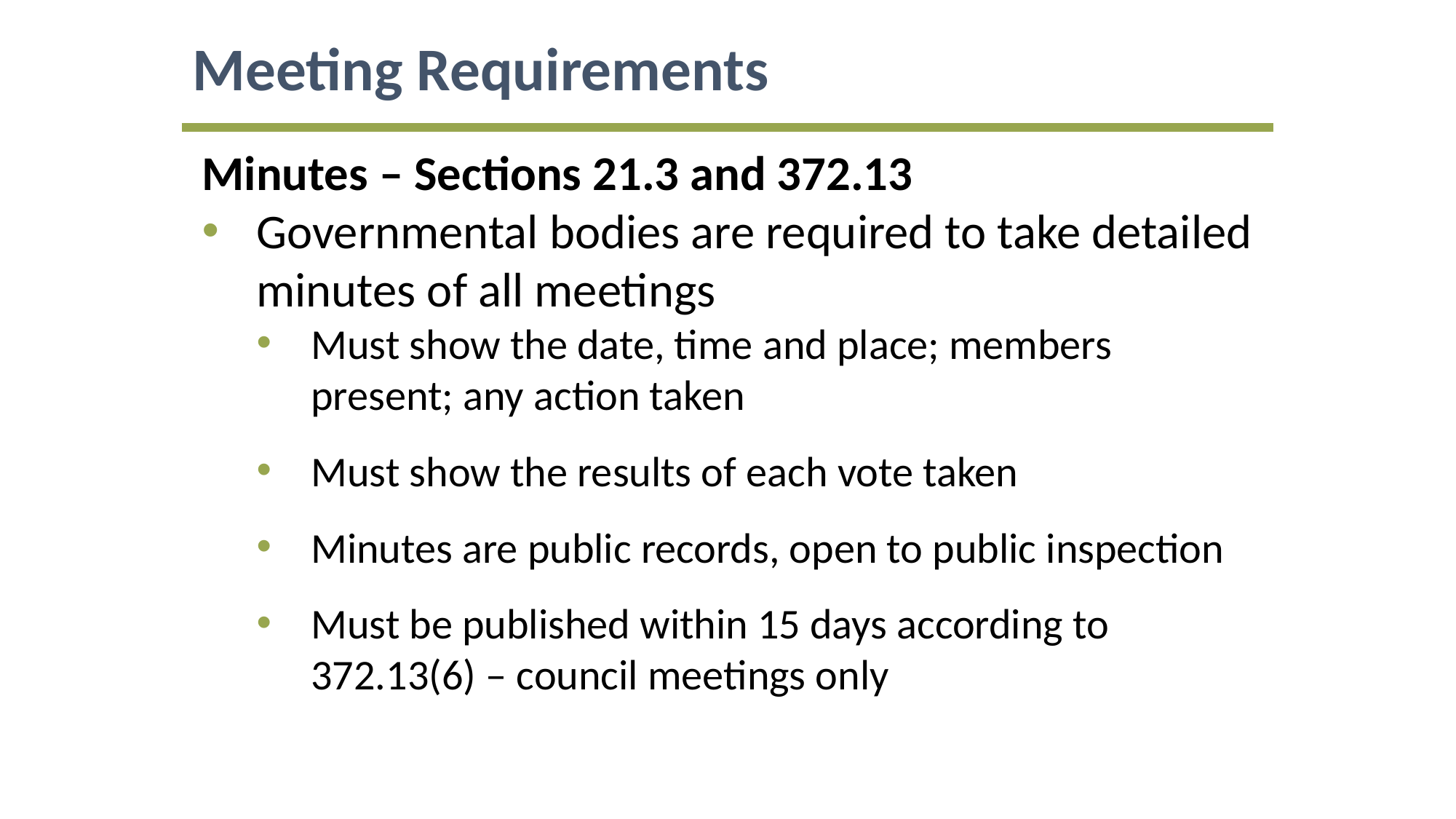

Meeting Requirements
Minutes – Sections 21.3 and 372.13
Governmental bodies are required to take detailed minutes of all meetings
Must show the date, time and place; members present; any action taken

Must show the results of each vote taken

Minutes are public records, open to public inspection

Must be published within 15 days according to 372.13(6) – council meetings only